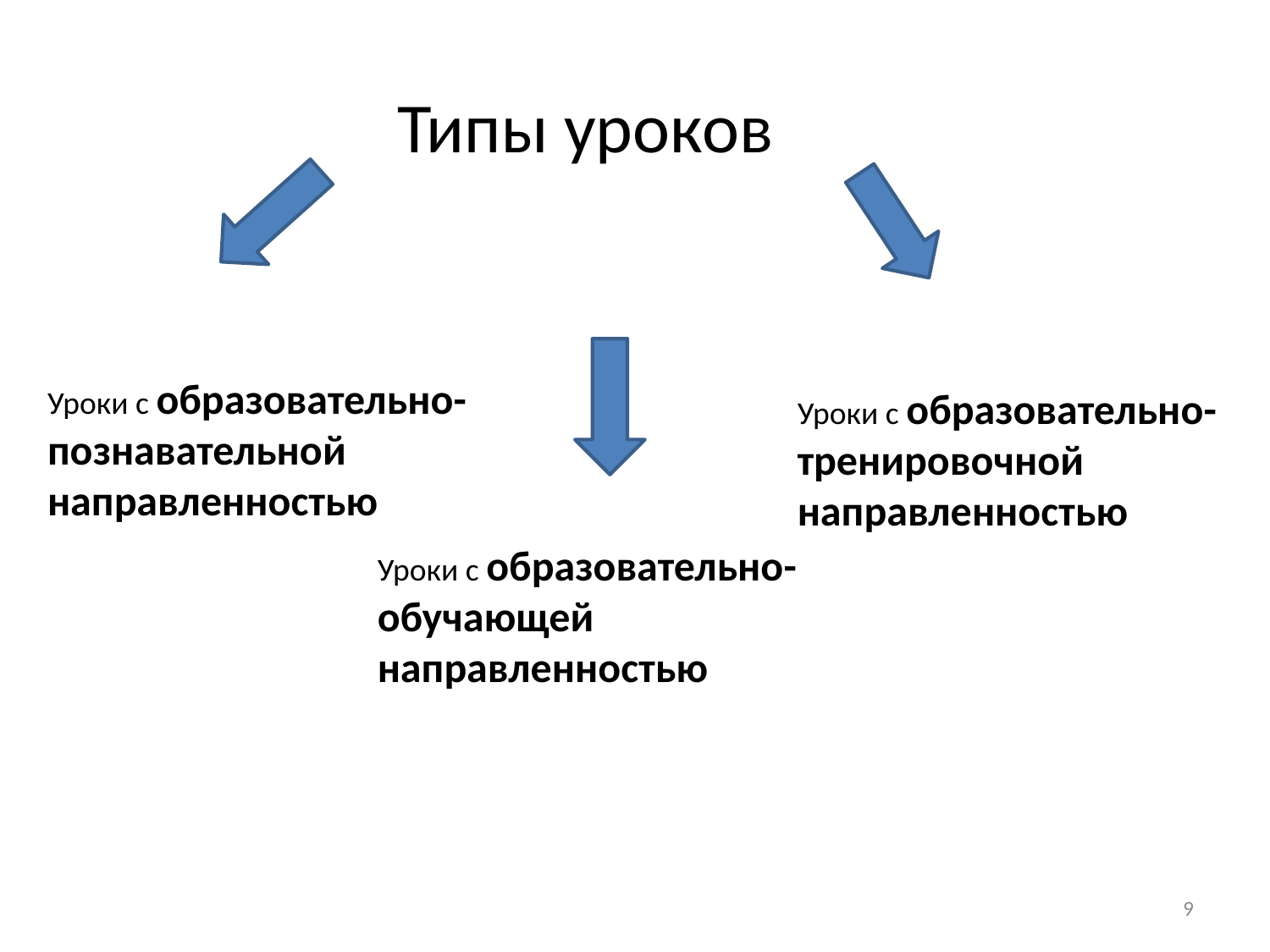

Типы уроков

Уроки с образовательно-познавательной направленностью
Уроки с образовательно-тренировочной направленностью
Уроки с образовательно-обучающей направленностью
9